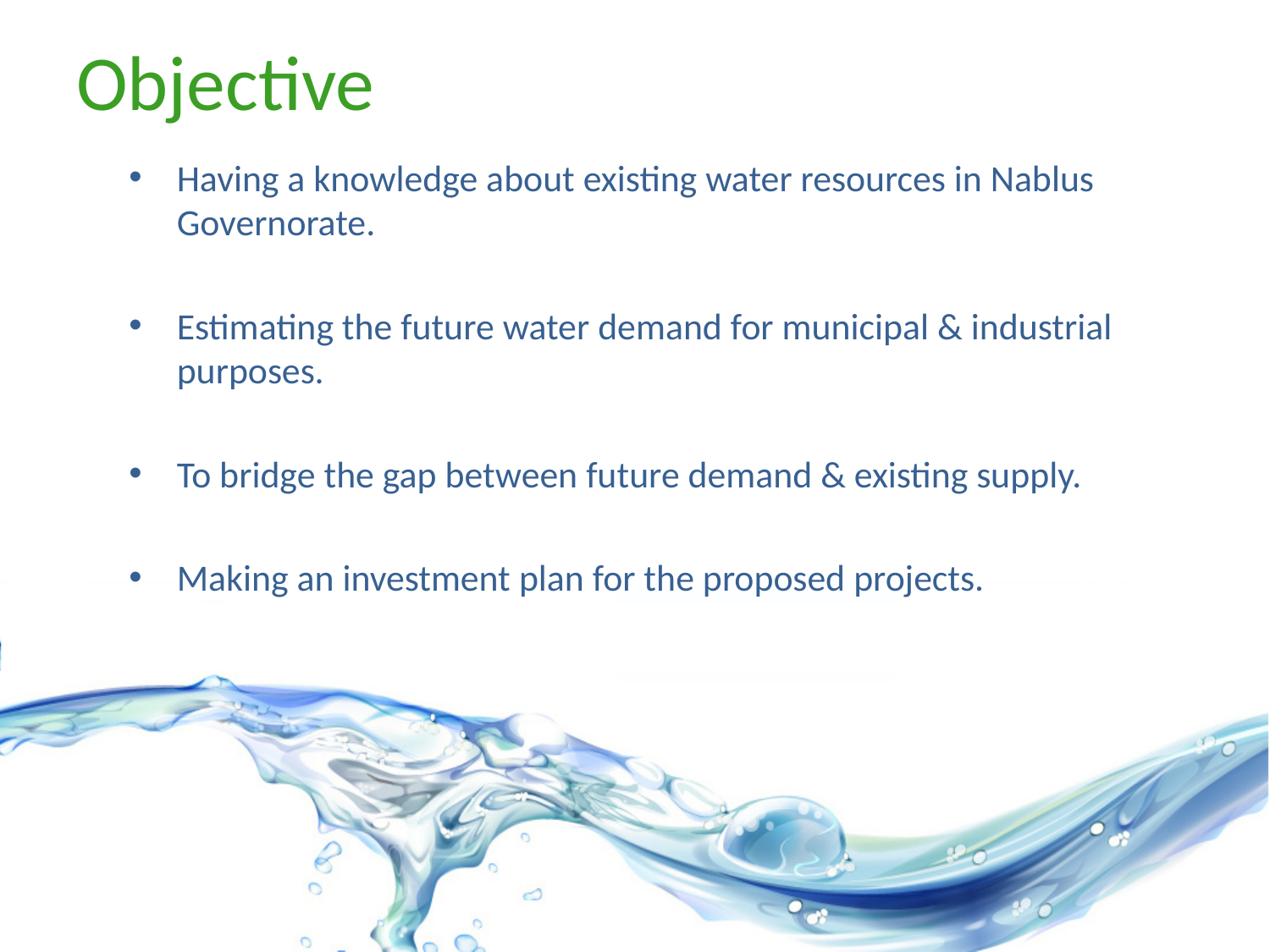

# Objective
Having a knowledge about existing water resources in Nablus Governorate.

Estimating the future water demand for municipal & industrial purposes.

To bridge the gap between future demand & existing supply.

Making an investment plan for the proposed projects.